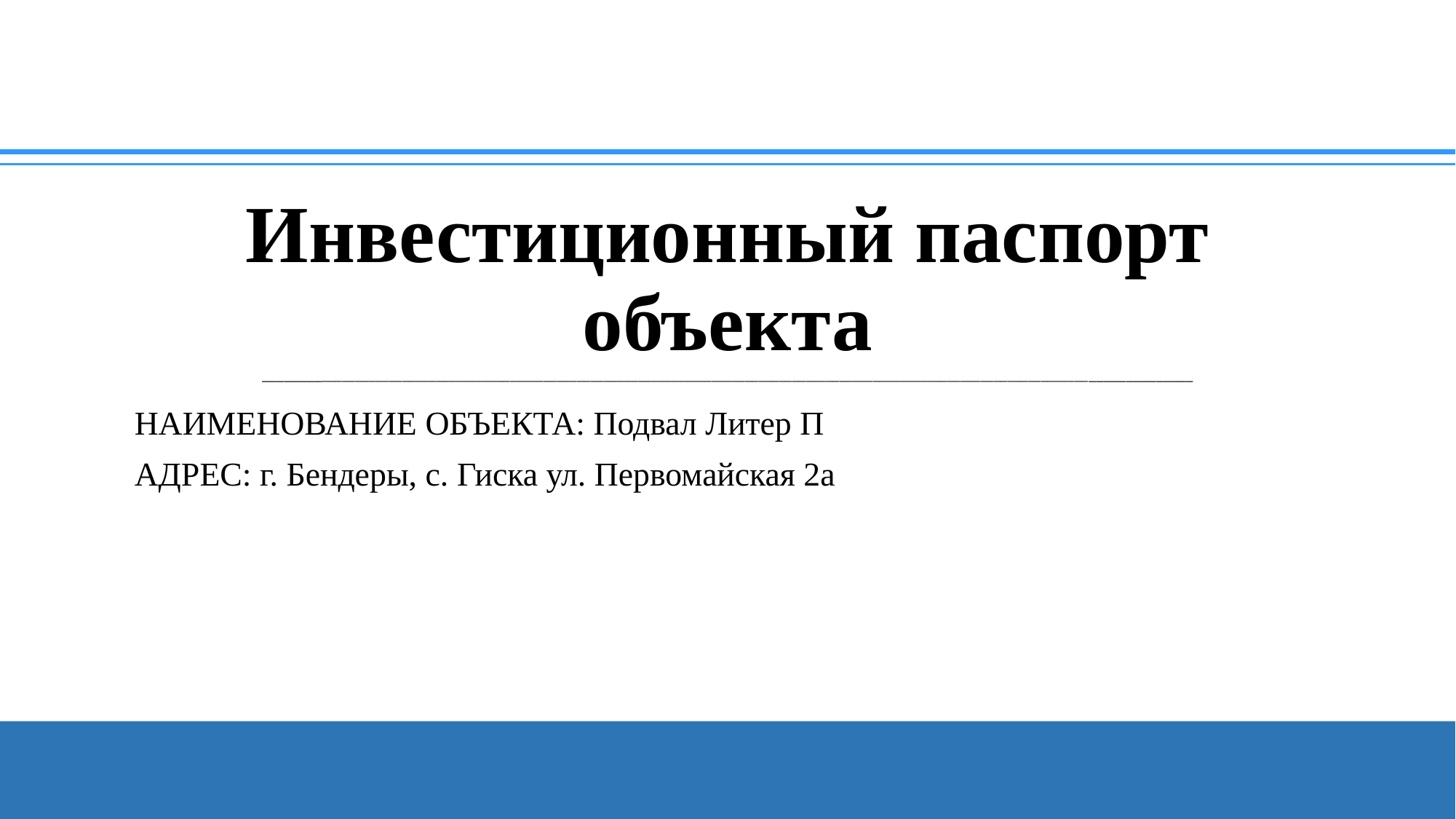

# Инвестиционный паспорт объекта ________________________________________________________________________________________________________________________________________
НАИМЕНОВАНИЕ ОБЪЕКТА: Подвал Литер П
АДРЕС: г. Бендеры, с. Гиска ул. Первомайская 2а